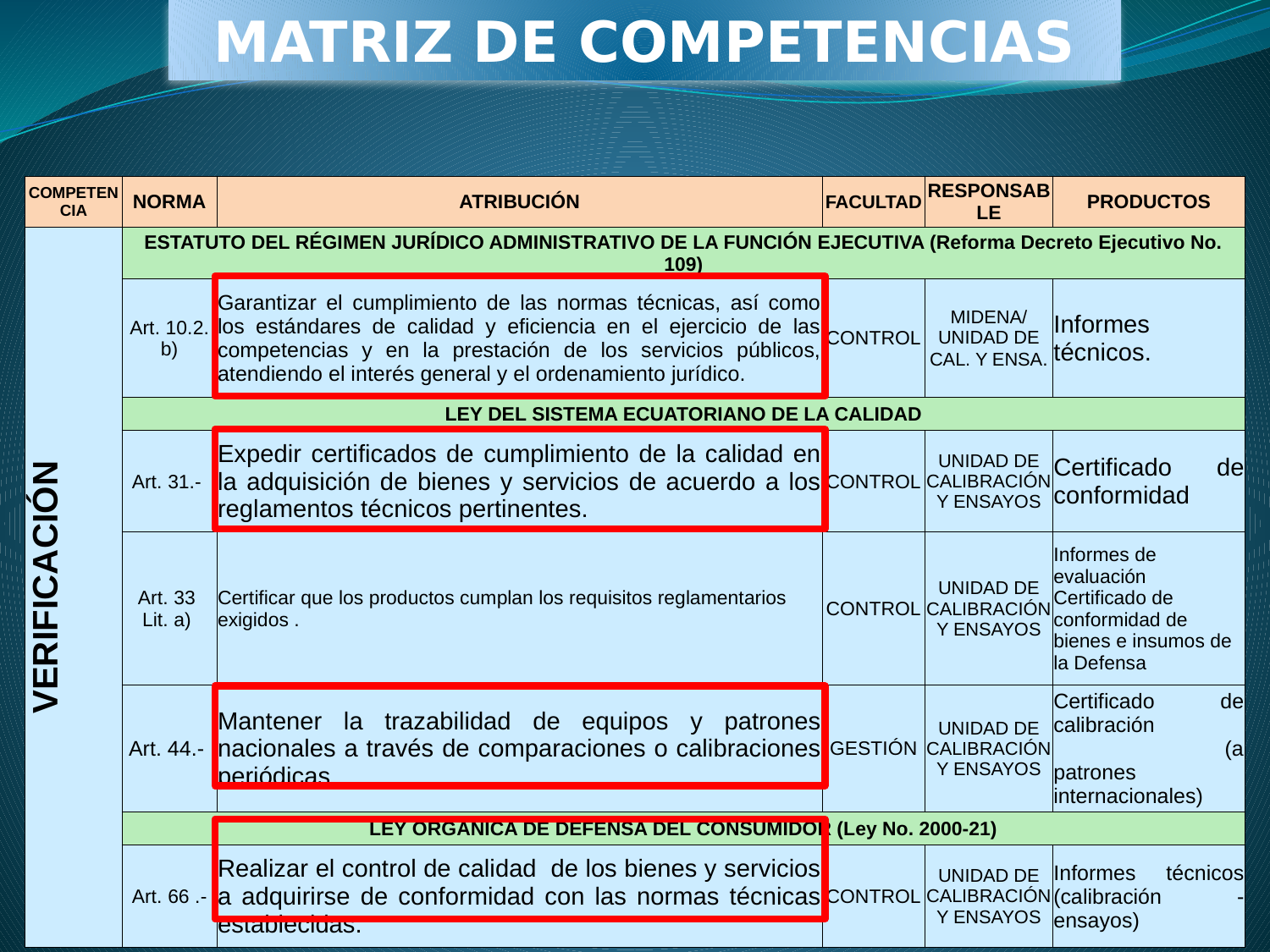

MATRIZ DE COMPETENCIAS
| COMPETENCIA | NORMA | ATRIBUCIÓN | FACULTAD | RESPONSABLE | PRODUCTOS |
| --- | --- | --- | --- | --- | --- |
| VERIFICACIÓN | ESTATUTO DEL RÉGIMEN JURÍDICO ADMINISTRATIVO DE LA FUNCIÓN EJECUTIVA (Reforma Decreto Ejecutivo No. 109) |  |  |  |  |
|  | Art. 10.2. b) | Garantizar el cumplimiento de las normas técnicas, así como los estándares de calidad y eficiencia en el ejercicio de las competencias y en la prestación de los servicios públicos, atendiendo el interés general y el ordenamiento jurídico. | CONTROL | MIDENA/UNIDAD DE CAL. Y ENSA. | Informes técnicos. |
|  | LEY DEL SISTEMA ECUATORIANO DE LA CALIDAD |  |  |  |  |
|  | Art. 31.- | Expedir certificados de cumplimiento de la calidad en la adquisición de bienes y servicios de acuerdo a los reglamentos técnicos pertinentes. | CONTROL | UNIDAD DE CALIBRACIÓN Y ENSAYOS | Certificado de conformidad |
|  | Art. 33 Lit. a) | Certificar que los productos cumplan los requisitos reglamentarios exigidos . | CONTROL | UNIDAD DE CALIBRACIÓN Y ENSAYOS | Informes de evaluación Certificado de conformidad de bienes e insumos de la Defensa |
|  | Art. 44.- | Mantener la trazabilidad de equipos y patrones nacionales a través de comparaciones o calibraciones periódicas | GESTIÓN | UNIDAD DE CALIBRACIÓN Y ENSAYOS | Certificado de calibración (a patrones internacionales) |
|  | LEY ORGÁNICA DE DEFENSA DEL CONSUMIDOR (Ley No. 2000-21) |  |  |  |  |
|  | Art. 66 .- | Realizar el control de calidad de los bienes y servicios a adquirirse de conformidad con las normas técnicas establecidas. | CONTROL | UNIDAD DE CALIBRACIÓN Y ENSAYOS | Informes técnicos (calibración - ensayos) |